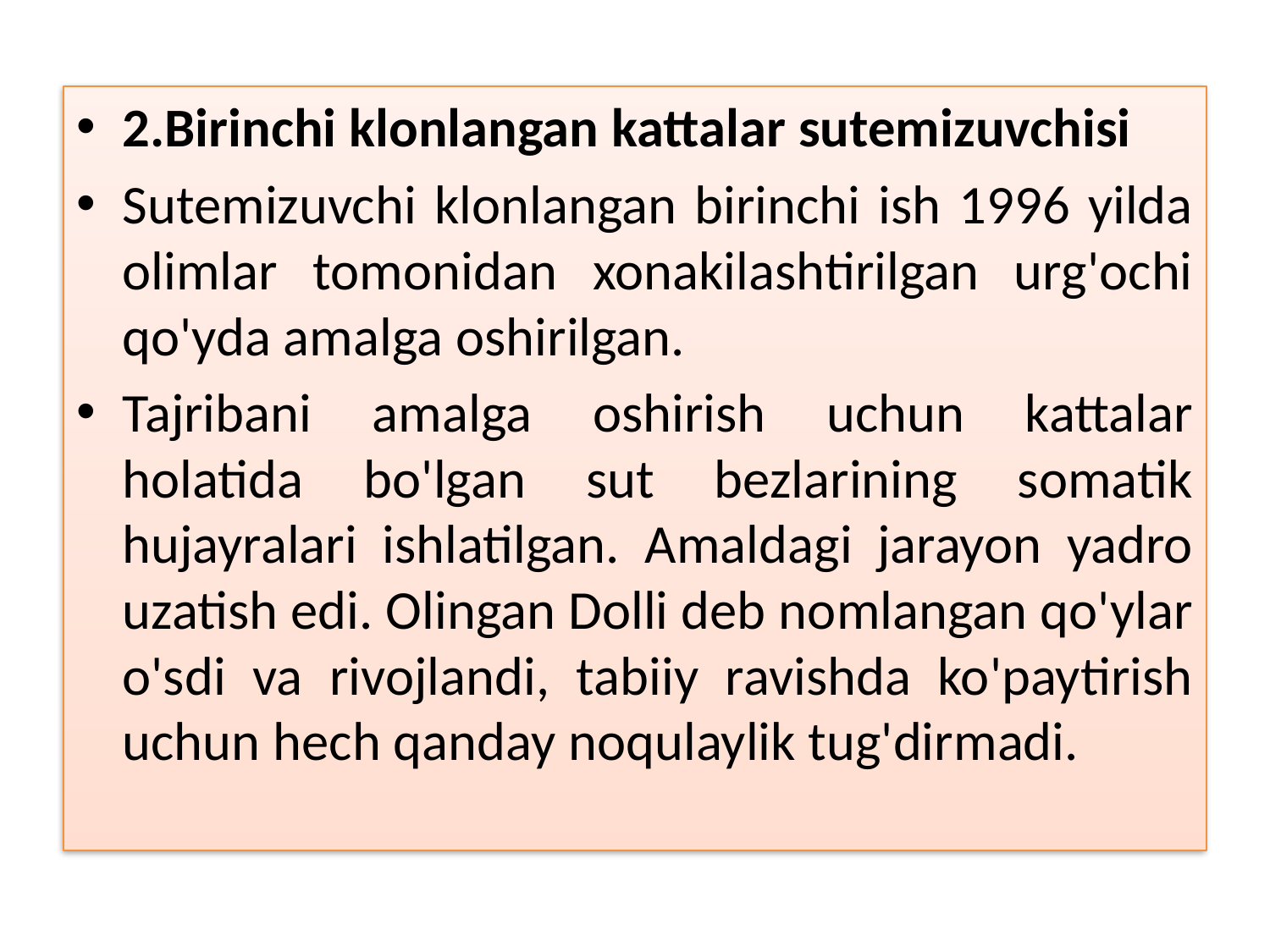

2.Birinchi klonlangan kattalar sutemizuvchisi
Sutemizuvchi klonlangan birinchi ish 1996 yilda olimlar tomonidan xonakilashtirilgan urg'ochi qo'yda amalga oshirilgan.
Tajribani amalga oshirish uchun kattalar holatida bo'lgan sut bezlarining somatik hujayralari ishlatilgan. Amaldagi jarayon yadro uzatish edi. Olingan Dolli deb nomlangan qo'ylar o'sdi va rivojlandi, tabiiy ravishda ko'paytirish uchun hech qanday noqulaylik tug'dirmadi.